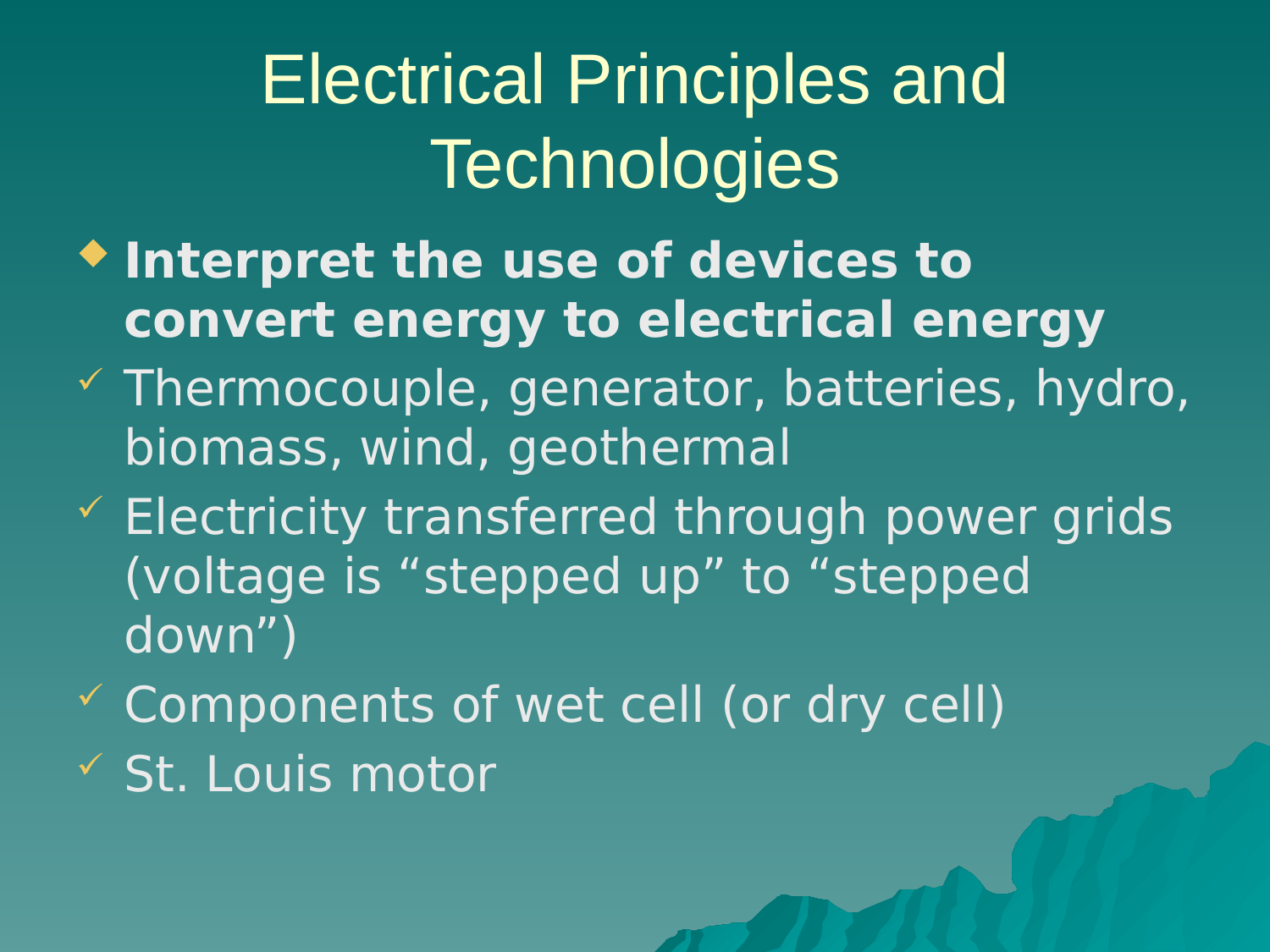

# Electrical Principles and Technologies
Interpret the use of devices to convert energy to electrical energy
Thermocouple, generator, batteries, hydro, biomass, wind, geothermal
Electricity transferred through power grids (voltage is “stepped up” to “stepped down”)
Components of wet cell (or dry cell)
St. Louis motor